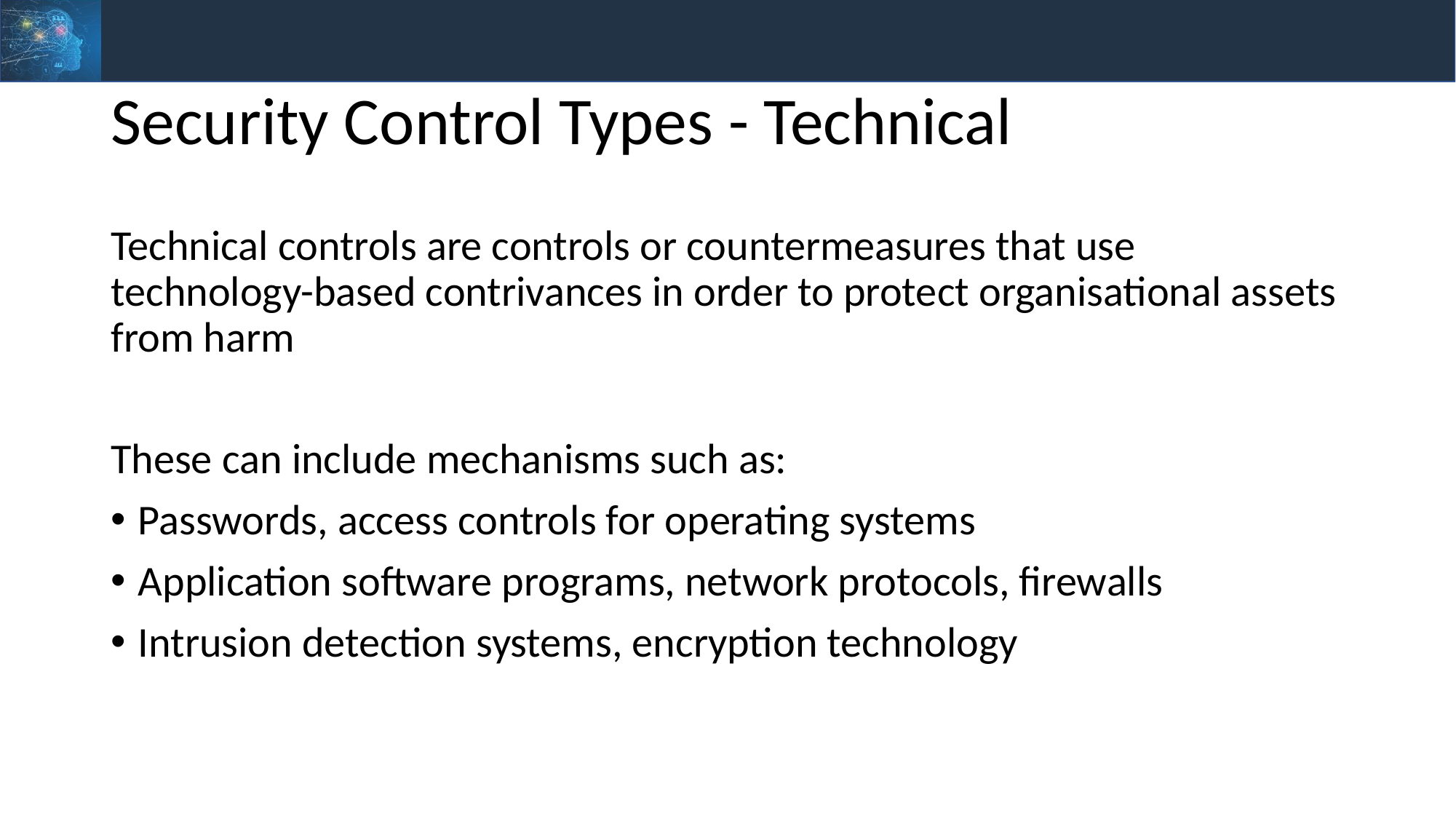

# Security Control Types - Technical
Technical controls are controls or countermeasures that use technology-based contrivances in order to protect organisational assets from harm

These can include mechanisms such as:
Passwords, access controls for operating systems
Application software programs, network protocols, firewalls
Intrusion detection systems, encryption technology